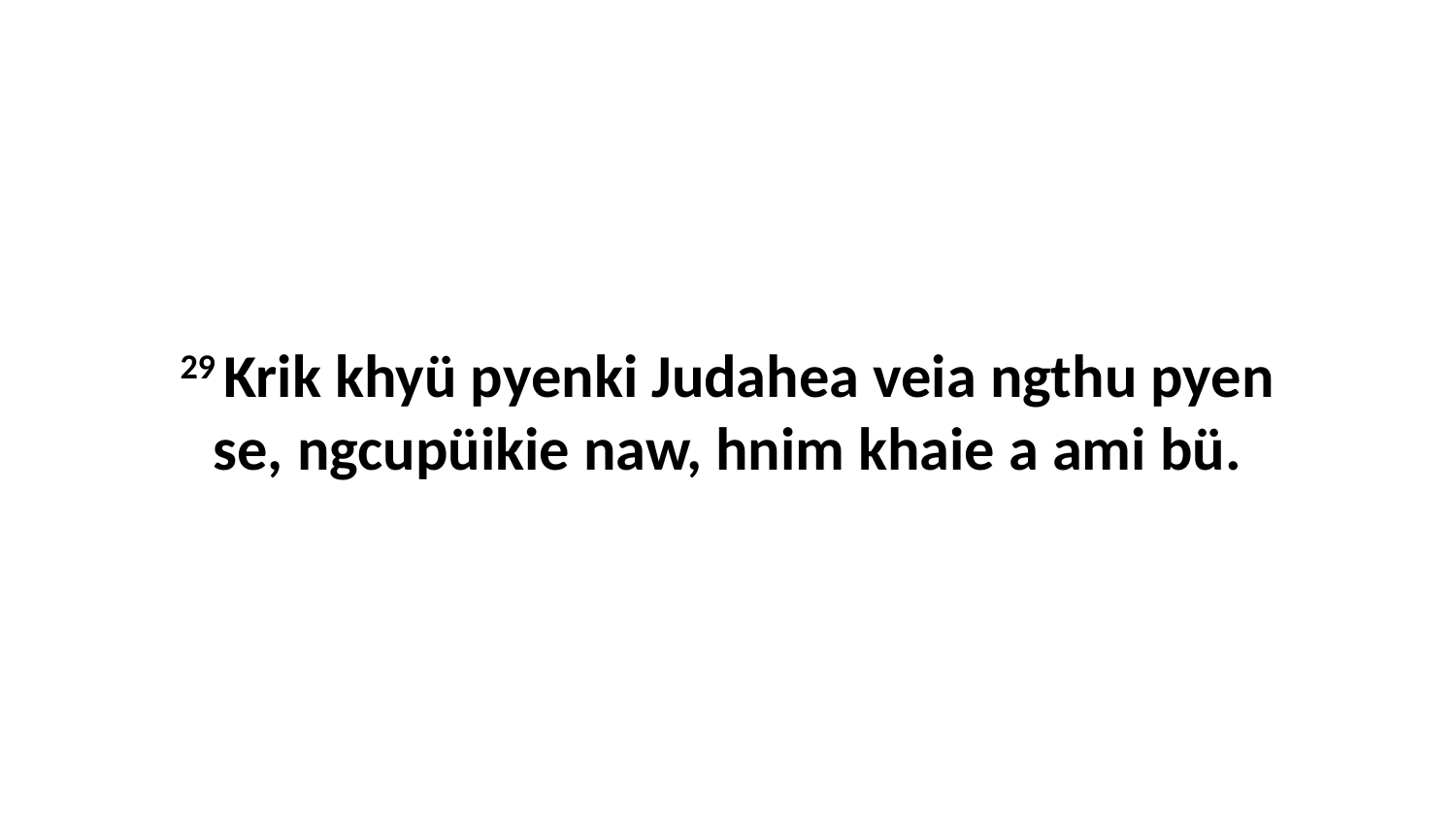

29 Krik khyü pyenki Judahea veia ngthu pyen se, ngcupüikie naw, hnim khaie a ami bü.